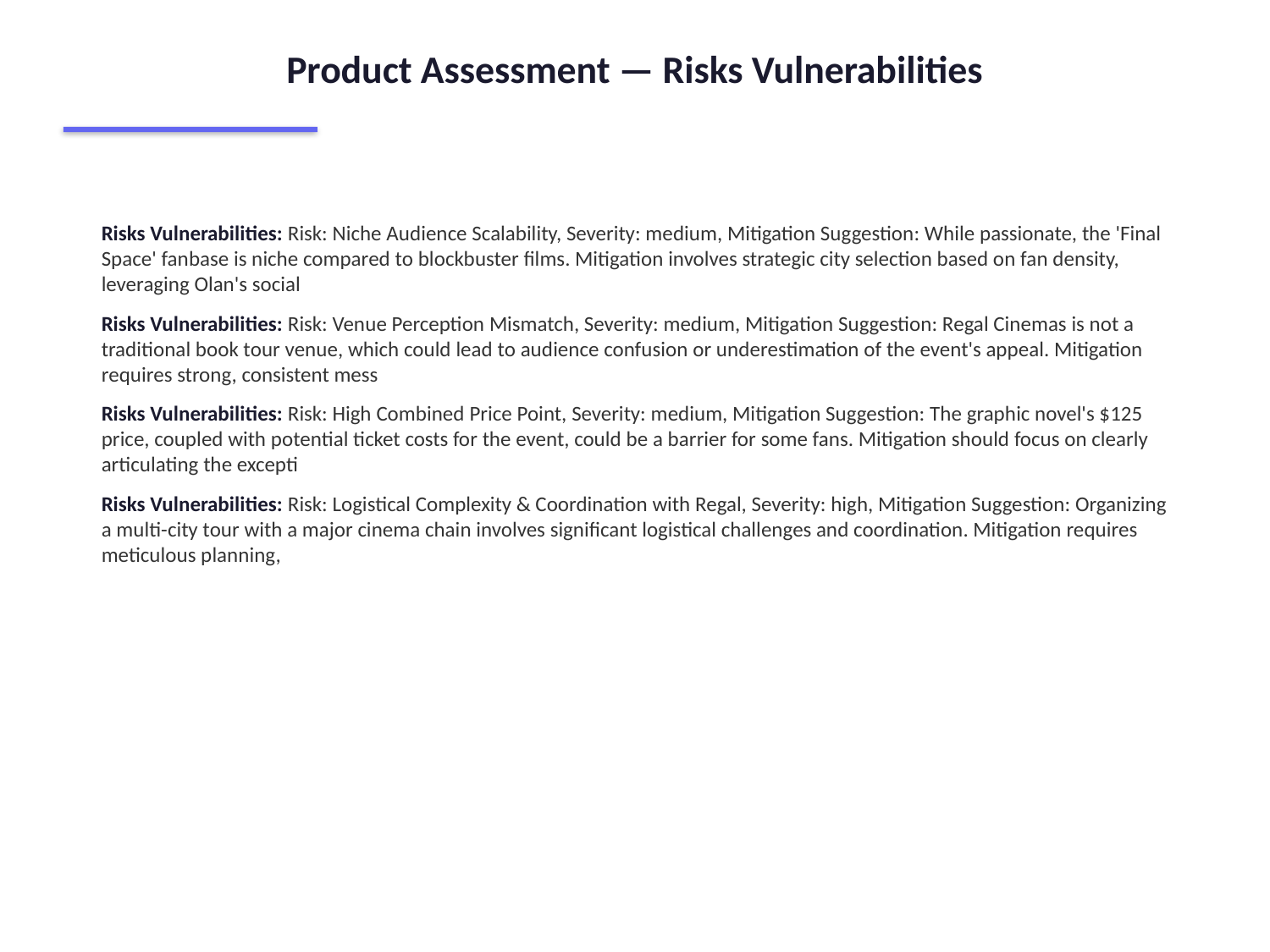

Product Assessment — Risks Vulnerabilities

Risks Vulnerabilities: Risk: Niche Audience Scalability, Severity: medium, Mitigation Suggestion: While passionate, the 'Final Space' fanbase is niche compared to blockbuster films. Mitigation involves strategic city selection based on fan density, leveraging Olan's social
Risks Vulnerabilities: Risk: Venue Perception Mismatch, Severity: medium, Mitigation Suggestion: Regal Cinemas is not a traditional book tour venue, which could lead to audience confusion or underestimation of the event's appeal. Mitigation requires strong, consistent mess
Risks Vulnerabilities: Risk: High Combined Price Point, Severity: medium, Mitigation Suggestion: The graphic novel's $125 price, coupled with potential ticket costs for the event, could be a barrier for some fans. Mitigation should focus on clearly articulating the excepti
Risks Vulnerabilities: Risk: Logistical Complexity & Coordination with Regal, Severity: high, Mitigation Suggestion: Organizing a multi-city tour with a major cinema chain involves significant logistical challenges and coordination. Mitigation requires meticulous planning,